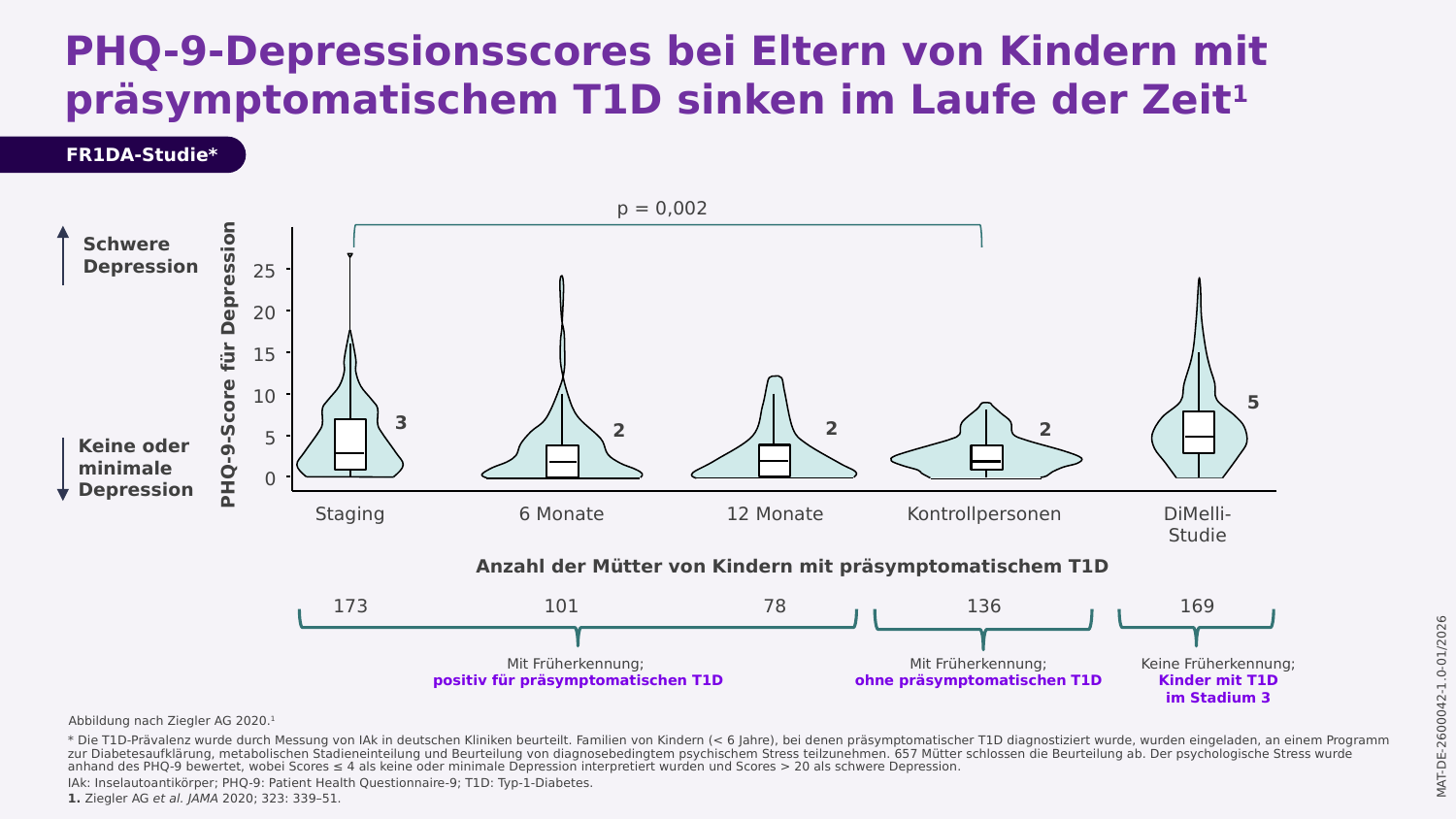

PHQ-9-Depressionsscores bei Eltern von Kindern mit präsymptomatischem T1D sinken im Laufe der Zeit1
FR1DA-Studie*
p = 0,002

Schwere Depression
25

20
15

PHQ-9-Score für Depression

10
5

3

2
2
2
5
Keine oder minimale Depression
0
12 Monate
Kontrollpersonen
DiMelli-
Studie
Staging
6 Monate

Anzahl der Mütter von Kindern mit präsymptomatischem T1D
101
78
136
169
173

Mit Früherkennung;
positiv für präsymptomatischen T1D
Mit Früherkennung;
ohne präsymptomatischen T1D
Keine Früherkennung;
Kinder mit T1D
im Stadium 3
Abbildung nach Ziegler AG 2020.1

* Die T1D-Prävalenz wurde durch Messung von IAk in deutschen Kliniken beurteilt. Familien von Kindern (< 6 Jahre), bei denen präsymptomatischer T1D diagnostiziert wurde, wurden eingeladen, an einem Programm zur Diabetesaufklärung, metabolischen Stadieneinteilung und Beurteilung von diagnosebedingtem psychischem Stress teilzunehmen. 657 Mütter schlossen die Beurteilung ab. Der psychologische Stress wurde anhand des PHQ-9 bewertet, wobei Scores ≤ 4 als keine oder minimale Depression interpretiert wurden und Scores > 20 als schwere Depression.
IAk: Inselautoantikörper; PHQ-9: Patient Health Questionnaire-9; T1D: Typ-1-Diabetes.
1. Ziegler AG et al. JAMA 2020; 323: 339–51.